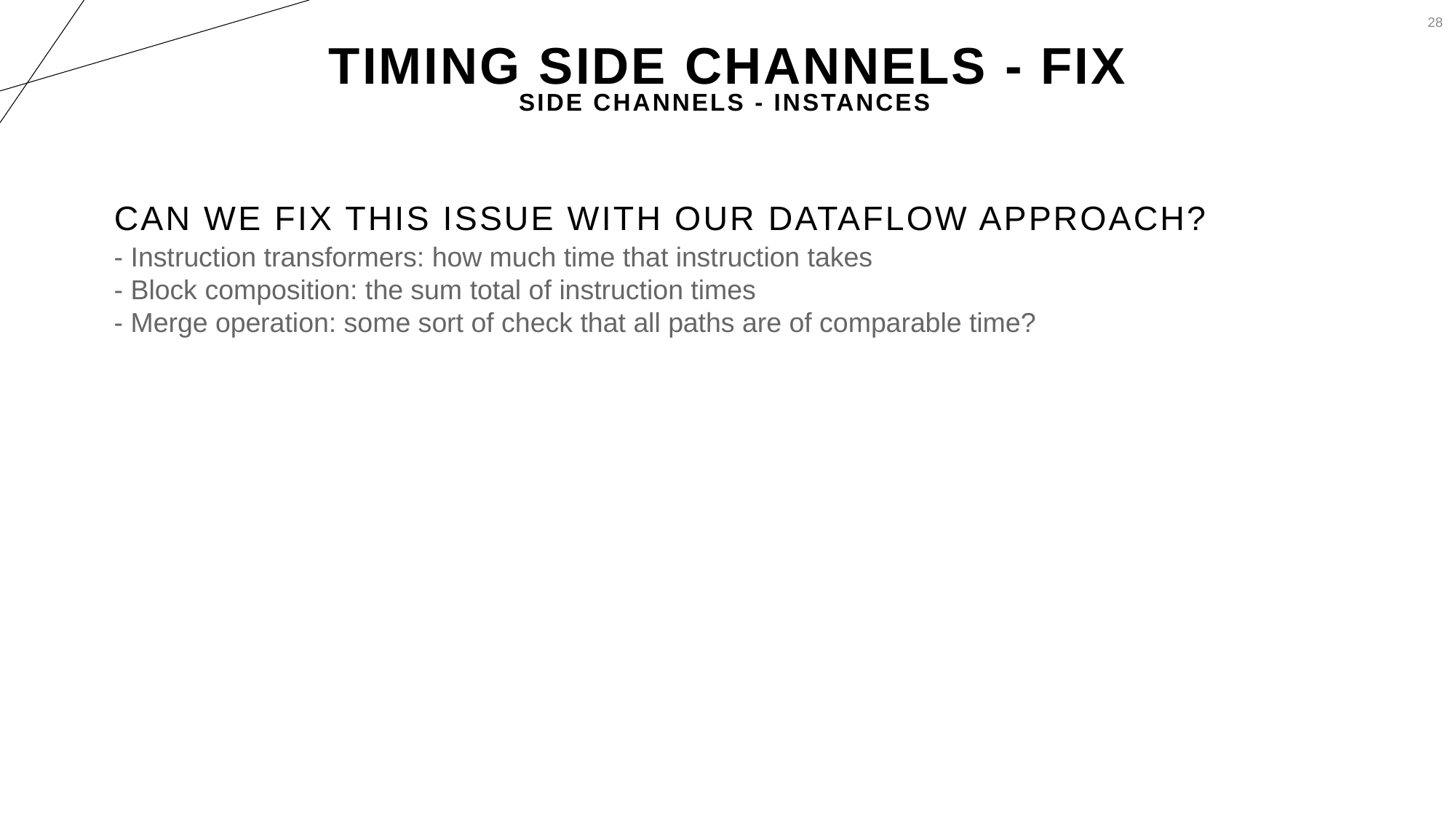

28
# Timing Side Channels - Fix
Side Channels - Instances
Can we fix this issue with our dataflow approach?
- Instruction transformers: how much time that instruction takes
- Block composition: the sum total of instruction times
- Merge operation: some sort of check that all paths are of comparable time?